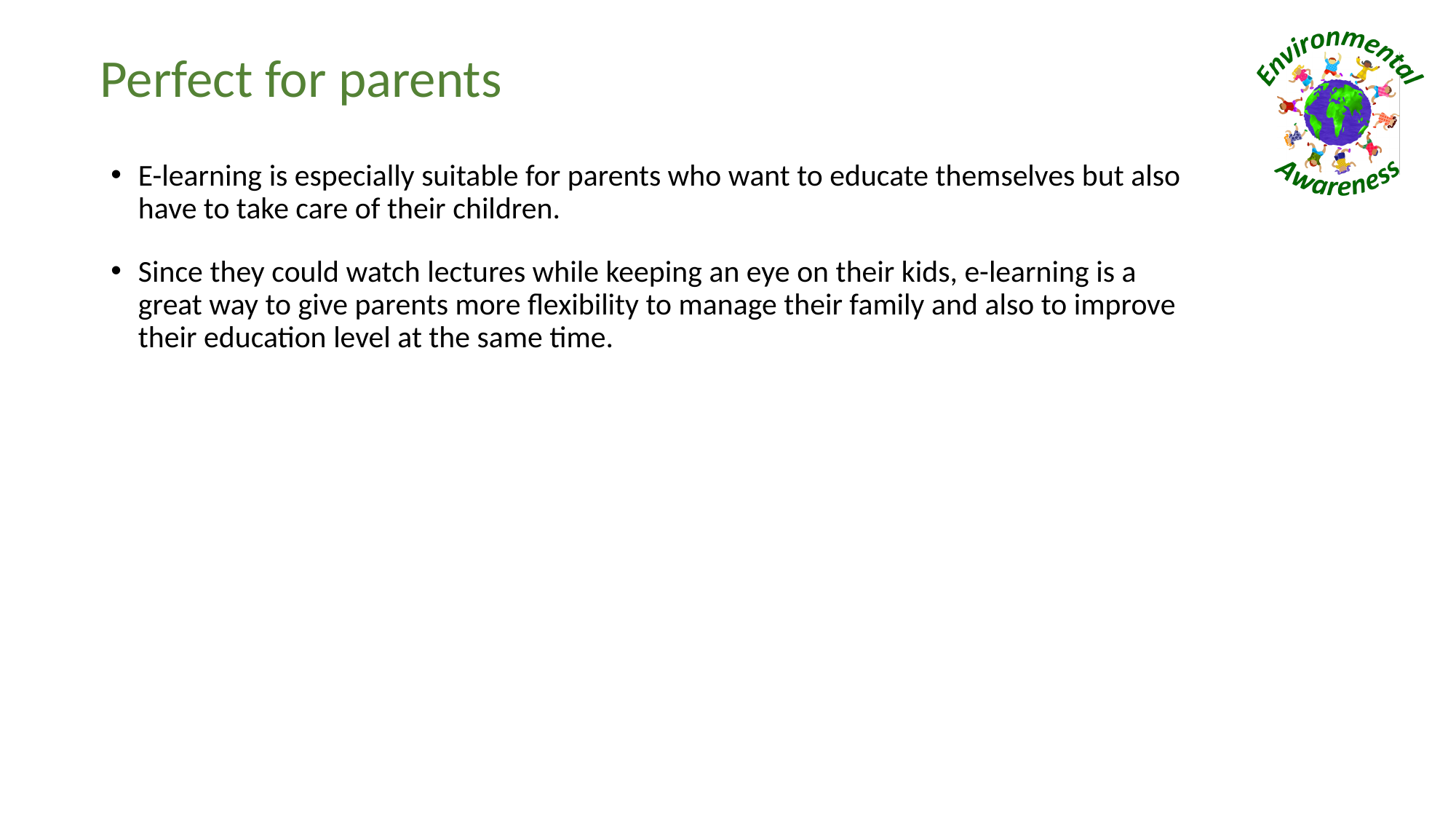

# Perfect for parents
E-learning is especially suitable for parents who want to educate themselves but also have to take care of their children.
Since they could watch lectures while keeping an eye on their kids, e-learning is a great way to give parents more flexibility to manage their family and also to improve their education level at the same time.